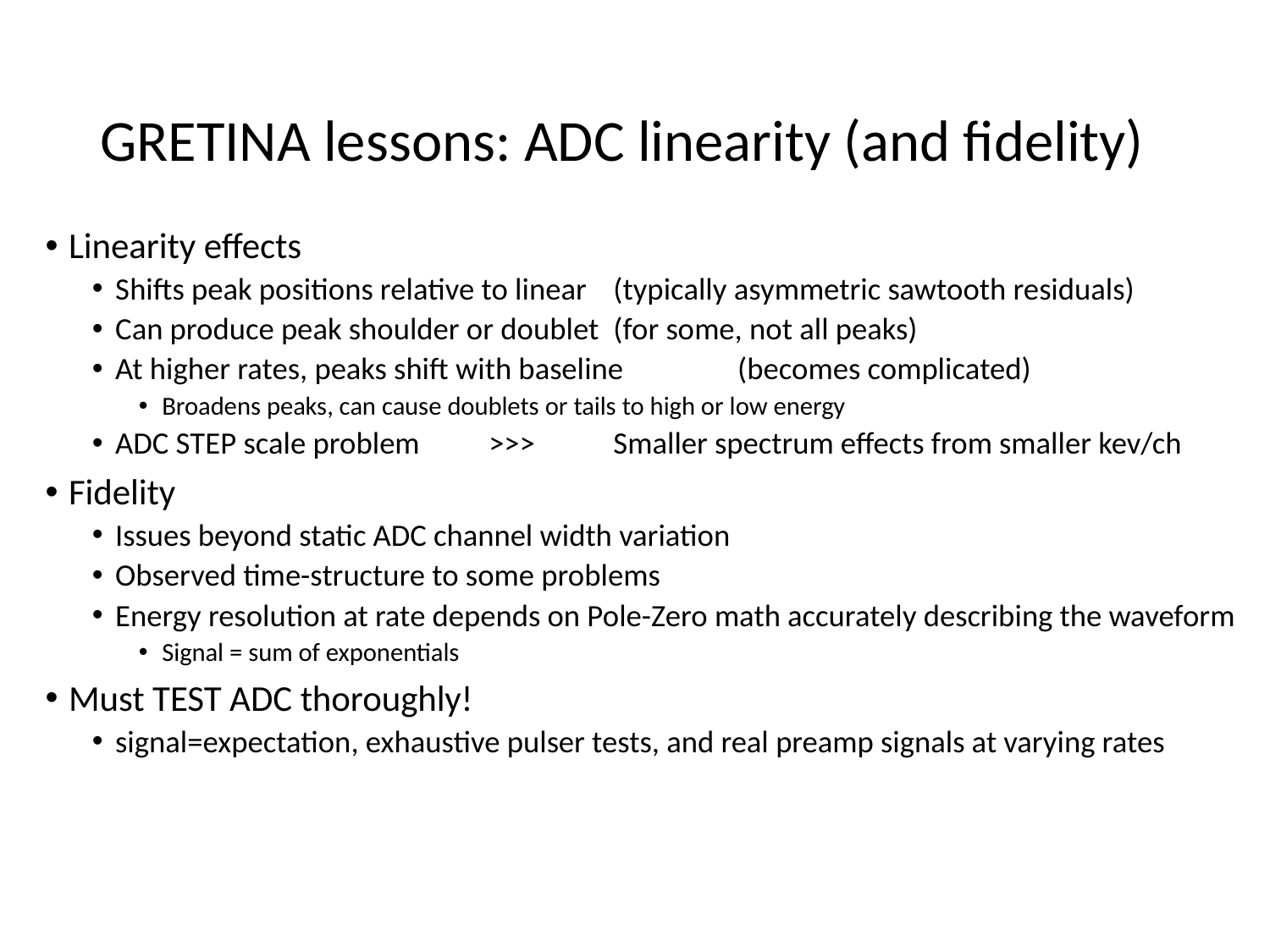

# GRETINA lessons: ADC linearity (and fidelity)
Linearity effects
Shifts peak positions relative to linear		(typically asymmetric sawtooth residuals)
Can produce peak shoulder or doublet		(for some, not all peaks)
At higher rates, peaks shift with baseline	(becomes complicated)
Broadens peaks, can cause doublets or tails to high or low energy
ADC STEP scale problem	>>>	Smaller spectrum effects from smaller kev/ch
Fidelity
Issues beyond static ADC channel width variation
Observed time-structure to some problems
Energy resolution at rate depends on Pole-Zero math accurately describing the waveform
Signal = sum of exponentials
Must TEST ADC thoroughly!
signal=expectation, exhaustive pulser tests, and real preamp signals at varying rates